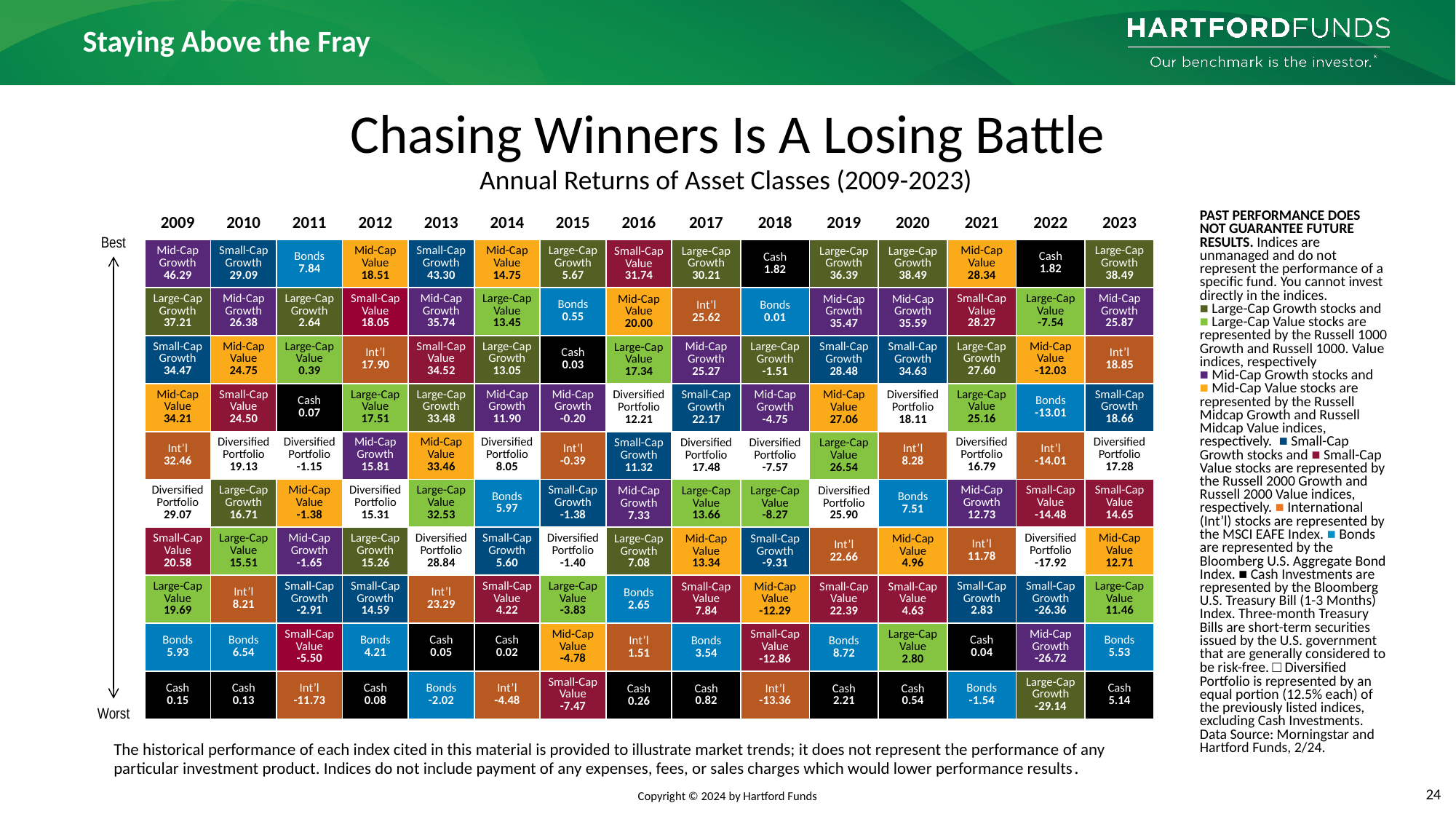

Chasing Winners Is A Losing Battle
Annual Returns of Asset Classes (2009-2023)
PAST PERFORMANCE DOES NOT GUARANTEE FUTURE RESULTS. Indices are unmanaged and do not represent the performance of a specific fund. You cannot invest directly in the indices.
■ Large-Cap Growth stocks and ■ Large-Cap Value stocks are represented by the Russell 1000 Growth and Russell 1000. Value indices, respectively.
■ Mid-Cap Growth stocks and
■ Mid-Cap Value stocks are represented by the Russell Midcap Growth and Russell Midcap Value indices, respectively.. ■ Small-Cap Growth stocks and ■ Small-Cap Value stocks are represented by the Russell 2000 Growth and Russell 2000 Value indices, respectively. ■ International (Int’l) stocks are represented by the MSCI EAFE Index. ■ Bonds are represented by the Bloomberg U.S. Aggregate Bond Index. ■ Cash Investments are represented by the Bloomberg U.S. Treasury Bill (1-3 Months) Index. Three-month Treasury Bills are short-term securities issued by the U.S. government that are generally considered to be risk-free. □ Diversified Portfolio is represented by an equal portion (12.5% each) of the previously listed indices, excluding Cash Investments.
Data Source: Morningstar and Hartford Funds, 2/24.
| 2009 | 2010 | 2011 | 2012 | 2013 | 2014 | 2015 | 2016 | 2017 | 2018 | 2019 | 2020 | 2021 | 2022 | 2023 |
| --- | --- | --- | --- | --- | --- | --- | --- | --- | --- | --- | --- | --- | --- | --- |
| Mid-Cap Growth 46.29 | Small-Cap Growth 29.09 | Bonds 7.84 | Mid-Cap Value 18.51 | Small-Cap Growth 43.30 | Mid-Cap Value 14.75 | Large-Cap Growth 5.67 | Small-Cap Value 31.74 | Large-Cap Growth 30.21 | Cash 1.82 | Large-Cap Growth 36.39 | Large-Cap Growth 38.49 | Mid-Cap Value 28.34 | Cash 1.82 | Large-Cap Growth 38.49 |
| Large-Cap Growth 37.21 | Mid-Cap Growth 26.38 | Large-Cap Growth 2.64 | Small-Cap Value 18.05 | Mid-Cap Growth 35.74 | Large-Cap Value 13.45 | Bonds 0.55 | Mid-Cap Value 20.00 | Int’l 25.62 | Bonds 0.01 | Mid-Cap Growth 35.47 | Mid-Cap Growth 35.59 | Small-Cap Value 28.27 | Large-Cap Value -7.54 | Mid-Cap Growth 25.87 |
| Small-Cap Growth 34.47 | Mid-Cap Value 24.75 | Large-Cap Value 0.39 | Int’l 17.90 | Small-Cap Value 34.52 | Large-Cap Growth 13.05 | Cash 0.03 | Large-Cap Value 17.34 | Mid-Cap Growth 25.27 | Large-Cap Growth -1.51 | Small-Cap Growth 28.48 | Small-Cap Growth 34.63 | Large-Cap Growth 27.60 | Mid-Cap Value -12.03 | Int’l 18.85 |
| Mid-Cap Value 34.21 | Small-Cap Value 24.50 | Cash 0.07 | Large-Cap Value 17.51 | Large-Cap Growth 33.48 | Mid-Cap Growth 11.90 | Mid-Cap Growth -0.20 | Diversified Portfolio 12.21 | Small-Cap Growth 22.17 | Mid-Cap Growth -4.75 | Mid-Cap Value 27.06 | Diversified Portfolio 18.11 | Large-Cap Value 25.16 | Bonds -13.01 | Small-Cap Growth 18.66 |
| Int’l 32.46 | Diversified Portfolio 19.13 | Diversified Portfolio -1.15 | Mid-Cap Growth 15.81 | Mid-Cap Value 33.46 | Diversified Portfolio 8.05 | Int’l -0.39 | Small-Cap Growth 11.32 | Diversified Portfolio 17.48 | Diversified Portfolio -7.57 | Large-Cap Value 26.54 | Int’l 8.28 | Diversified Portfolio 16.79 | Int’l -14.01 | Diversified Portfolio 17.28 |
| Diversified Portfolio 29.07 | Large-Cap Growth 16.71 | Mid-Cap Value -1.38 | Diversified Portfolio 15.31 | Large-Cap Value 32.53 | Bonds 5.97 | Small-Cap Growth -1.38 | Mid-Cap Growth 7.33 | Large-Cap Value 13.66 | Large-Cap Value -8.27 | Diversified Portfolio 25.90 | Bonds 7.51 | Mid-Cap Growth 12.73 | Small-Cap Value -14.48 | Small-Cap Value 14.65 |
| Small-Cap Value 20.58 | Large-Cap Value 15.51 | Mid-Cap Growth -1.65 | Large-Cap Growth 15.26 | Diversified Portfolio 28.84 | Small-Cap Growth 5.60 | Diversified Portfolio -1.40 | Large-Cap Growth 7.08 | Mid-Cap Value 13.34 | Small-Cap Growth -9.31 | Int’l 22.66 | Mid-Cap Value 4.96 | Int’l 11.78 | Diversified Portfolio -17.92 | Mid-Cap Value 12.71 |
| Large-Cap Value 19.69 | Int’l 8.21 | Small-Cap Growth -2.91 | Small-Cap Growth 14.59 | Int’l 23.29 | Small-Cap Value 4.22 | Large-Cap Value -3.83 | Bonds 2.65 | Small-Cap Value 7.84 | Mid-Cap Value -12.29 | Small-Cap Value 22.39 | Small-Cap Value 4.63 | Small-Cap Growth 2.83 | Small-Cap Growth -26.36 | Large-Cap Value 11.46 |
| Bonds 5.93 | Bonds 6.54 | Small-Cap Value -5.50 | Bonds 4.21 | Cash 0.05 | Cash 0.02 | Mid-Cap Value -4.78 | Int’l 1.51 | Bonds 3.54 | Small-Cap Value -12.86 | Bonds 8.72 | Large-Cap Value 2.80 | Cash 0.04 | Mid-Cap Growth -26.72 | Bonds 5.53 |
| Cash 0.15 | Cash 0.13 | Int’l -11.73 | Cash 0.08 | Bonds -2.02 | Int’l -4.48 | Small-Cap Value -7.47 | Cash 0.26 | Cash 0.82 | Int’l -13.36 | Cash 2.21 | Cash 0.54 | Bonds -1.54 | Large-Cap Growth -29.14 | Cash 5.14 |
Best
Worst
The historical performance of each index cited in this material is provided to illustrate market trends; it does not represent the performance of any particular investment product. Indices do not include payment of any expenses, fees, or sales charges which would lower performance results.
24
Copyright © 2024 by Hartford Funds